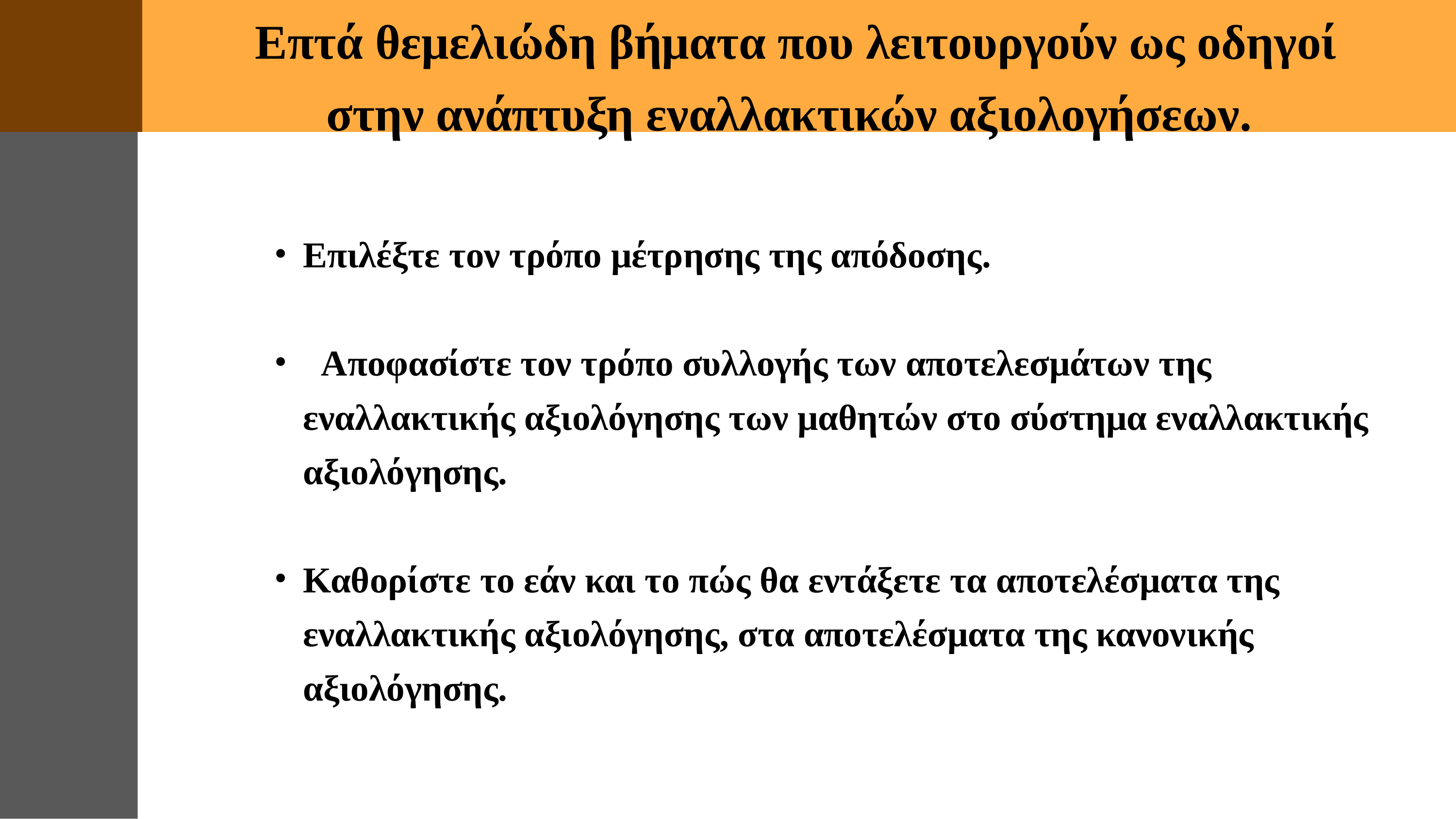

Επτά θεμελιώδη βήματα που λειτουργούν ως οδηγοί στην ανάπτυξη εναλλακτικών αξιολογήσεων.

Επιλέξτε τον τρόπο μέτρησης της απόδοσης.

  Αποφασίστε τον τρόπο συλλογής των αποτελεσμάτων της εναλλακτικής αξιολόγησης των μαθητών στο σύστημα εναλλακτικής αξιολόγησης.

Καθορίστε το εάν και το πώς θα εντάξετε τα αποτελέσματα της εναλλακτικής αξιολόγησης, στα αποτελέσματα της κανονικής αξιολόγησης.